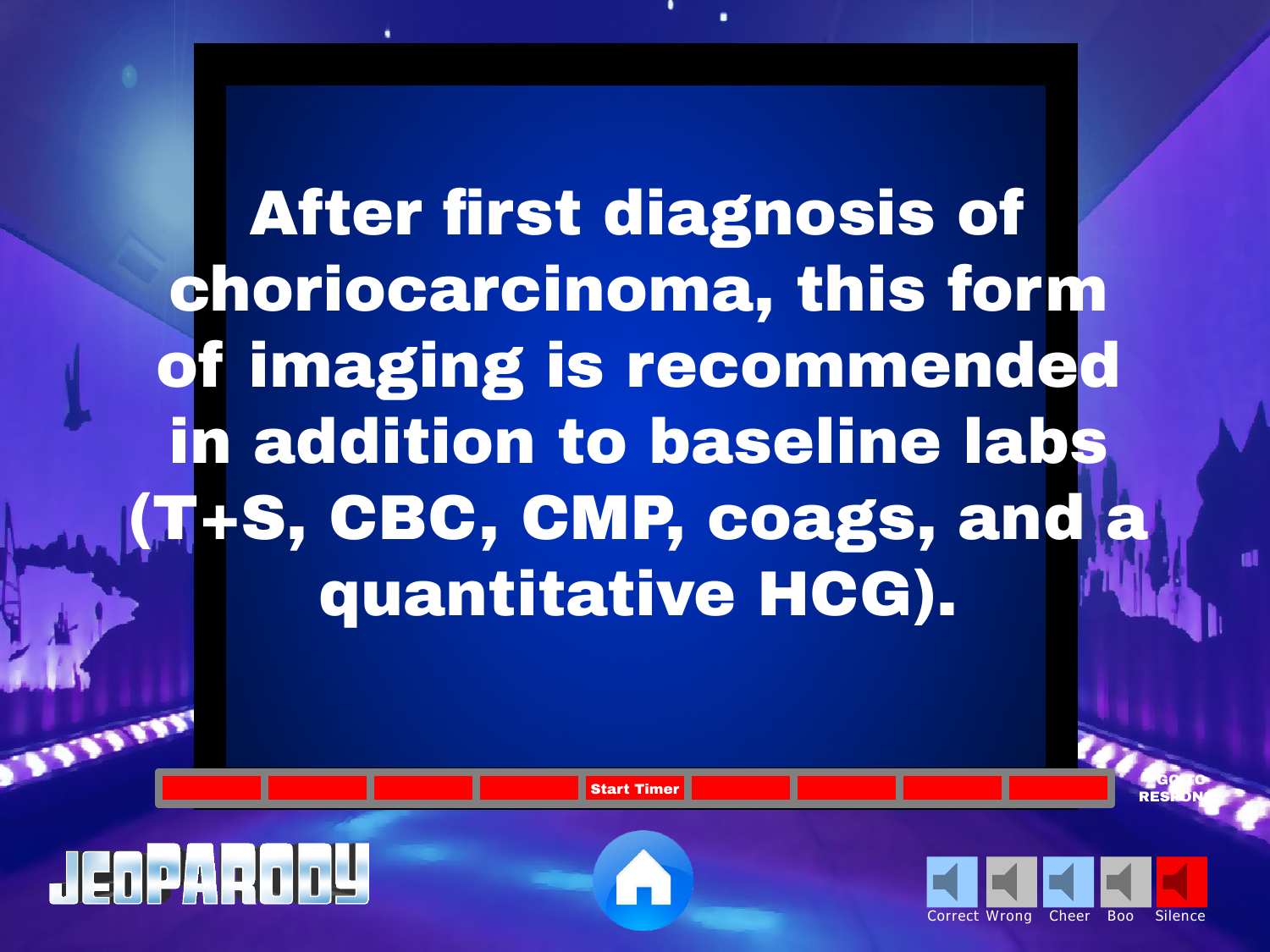

After first diagnosis of choriocarcinoma, this form of imaging is recommended in addition to baseline labs (T+S, CBC, CMP, coags, and a quantitative HCG).